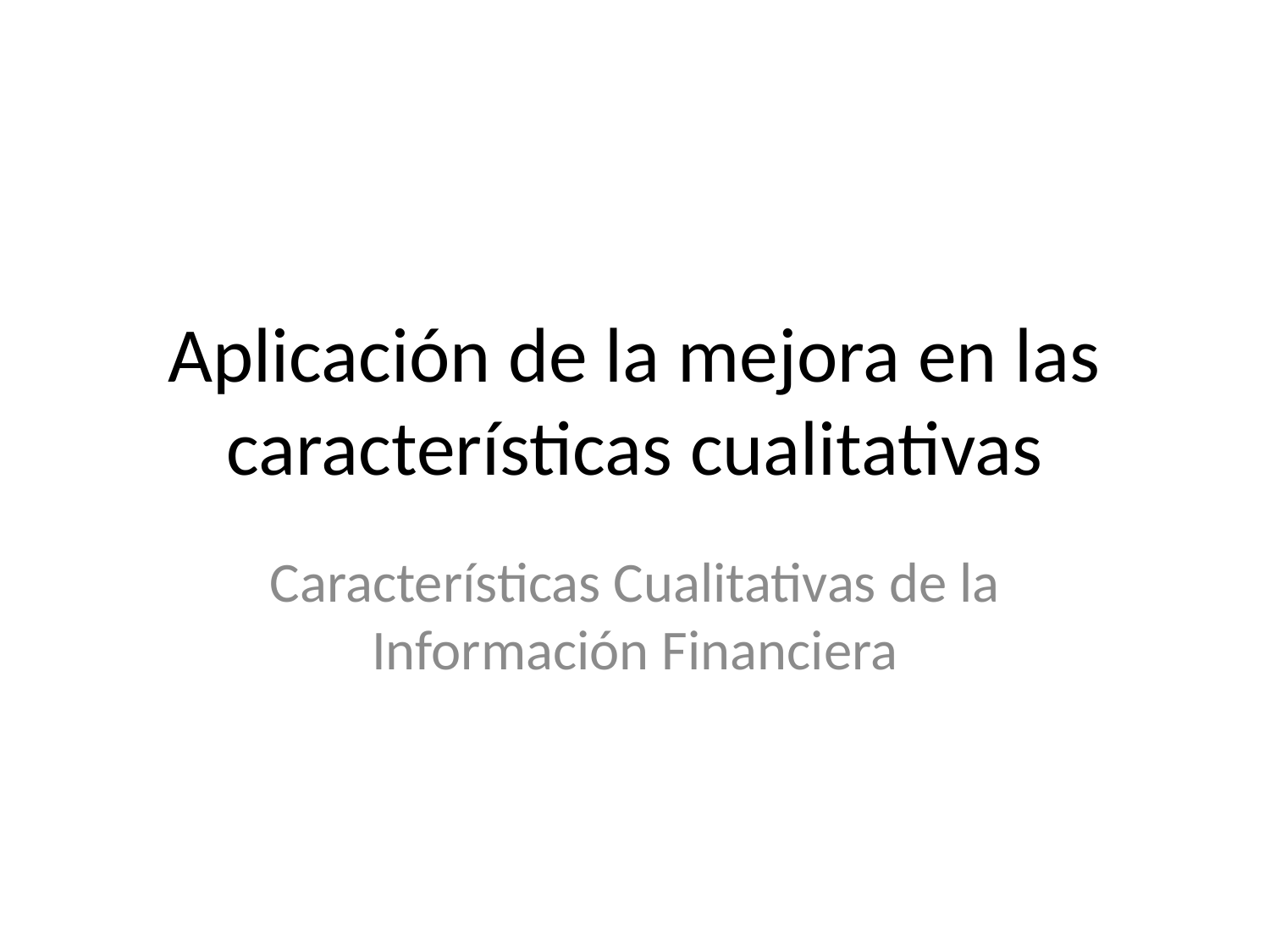

# Aplicación de la mejora en las características cualitativas
Características Cualitativas de la Información Financiera